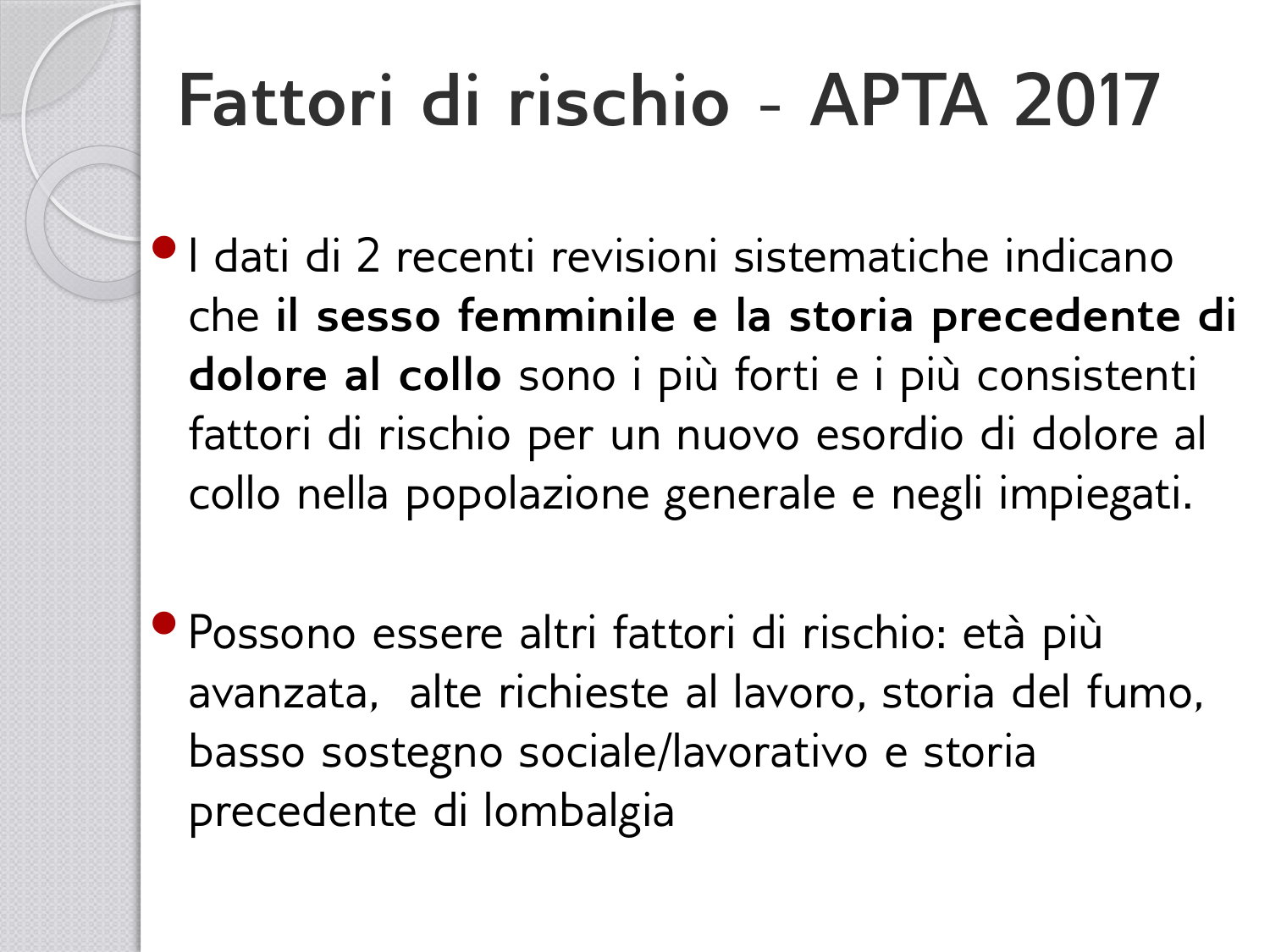

# Fattori di rischio - APTA 2017
I dati di 2 recenti revisioni sistematiche indicano che il sesso femminile e la storia precedente di dolore al collo sono i più forti e i più consistenti fattori di rischio per un nuovo esordio di dolore al collo nella popolazione generale e negli impiegati.

Possono essere altri fattori di rischio: età più avanzata,  alte richieste al lavoro, storia del fumo, basso sostegno sociale/lavorativo e storia precedente di lombalgia